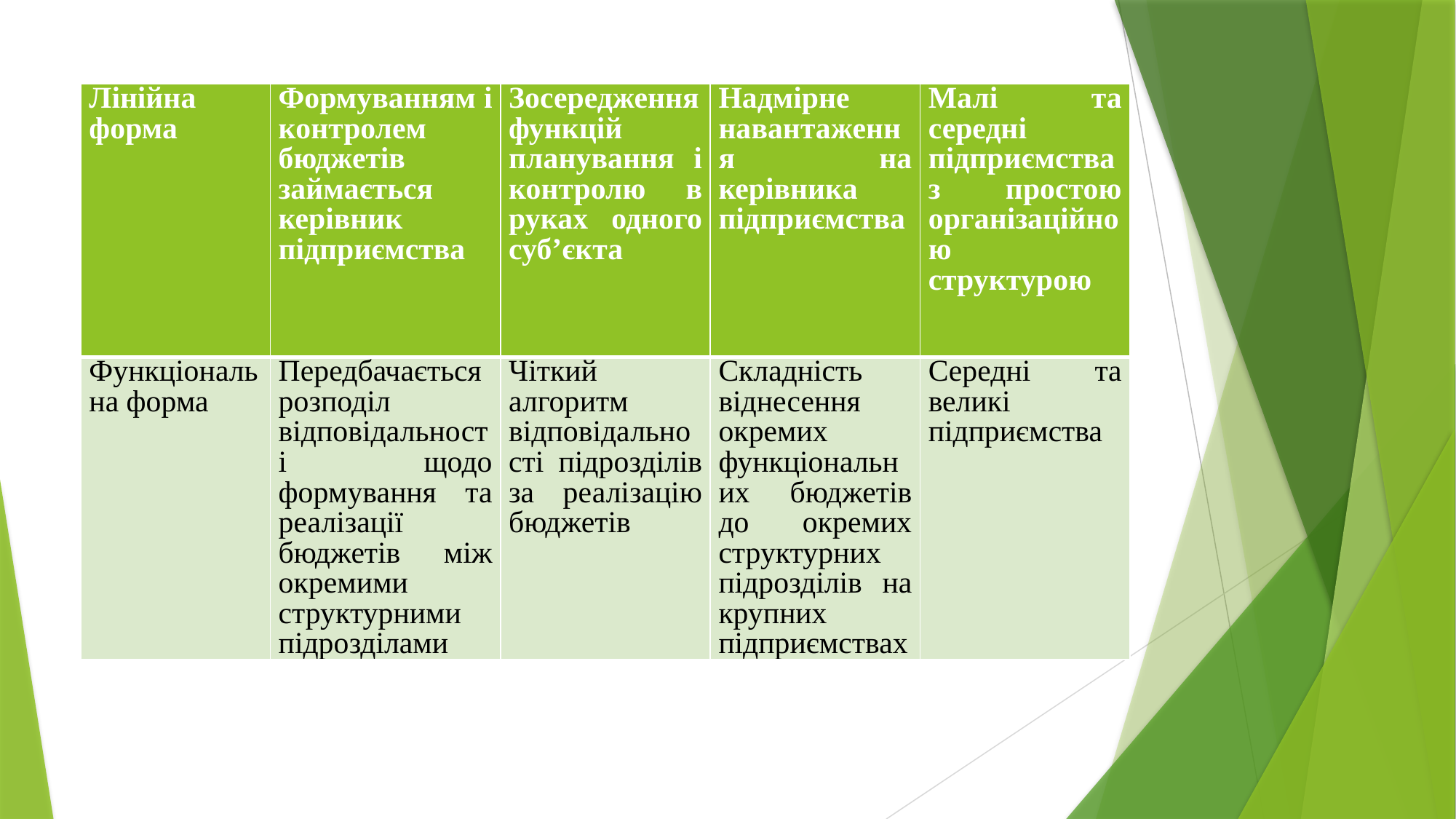

| Лінійна форма | Формуванням і контролем бюджетів займається керівник підприємства | Зосередження функцій планування і контролю в руках одного суб’єкта | Надмірне навантаження на керівника підприємства | Малі та середні підприємства з простою організаційною структурою |
| --- | --- | --- | --- | --- |
| Функціональна форма | Передбачається розподіл відповідальності щодо формування та реалізації бюджетів між окремими структурними підрозділами | Чіткий алгоритм відповідальності підрозділів за реалізацію бюджетів | Складність віднесення окремих функціональних бюджетів до окремих структурних підрозділів на крупних підприємствах | Середні та великі підприємства |